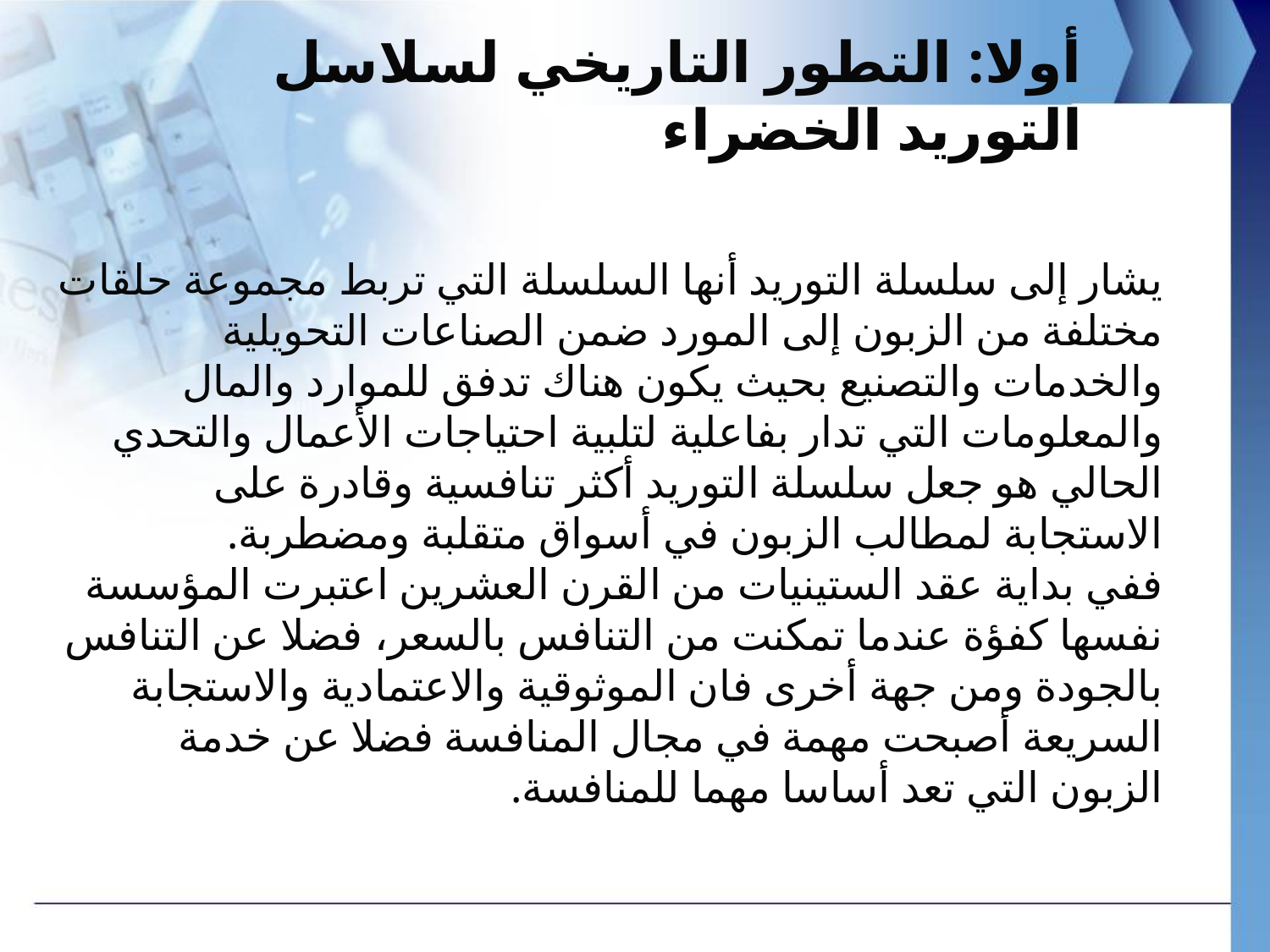

أولا: التطور التاريخي لسلاسل التوريد الخضراء
يشار إلى سلسلة التوريد أنها السلسلة التي تربط مجموعة حلقات مختلفة من الزبون إلى المورد ضمن الصناعات التحويلية والخدمات والتصنيع بحيث يكون هناك تدفق للموارد والمال والمعلومات التي تدار بفاعلية لتلبية احتياجات الأعمال والتحدي الحالي هو جعل سلسلة التوريد أكثر تنافسية وقادرة على الاستجابة لمطالب الزبون في أسواق متقلبة ومضطربة.
	ففي بداية عقد الستينيات من القرن العشرين اعتبرت المؤسسة  نفسها كفؤة عندما تمكنت من التنافس بالسعر، فضلا عن التنافس بالجودة ومن جهة أخرى فان الموثوقية والاعتمادية والاستجابة السريعة أصبحت مهمة في مجال المنافسة فضلا عن خدمة الزبون التي تعد أساسا مهما للمنافسة.